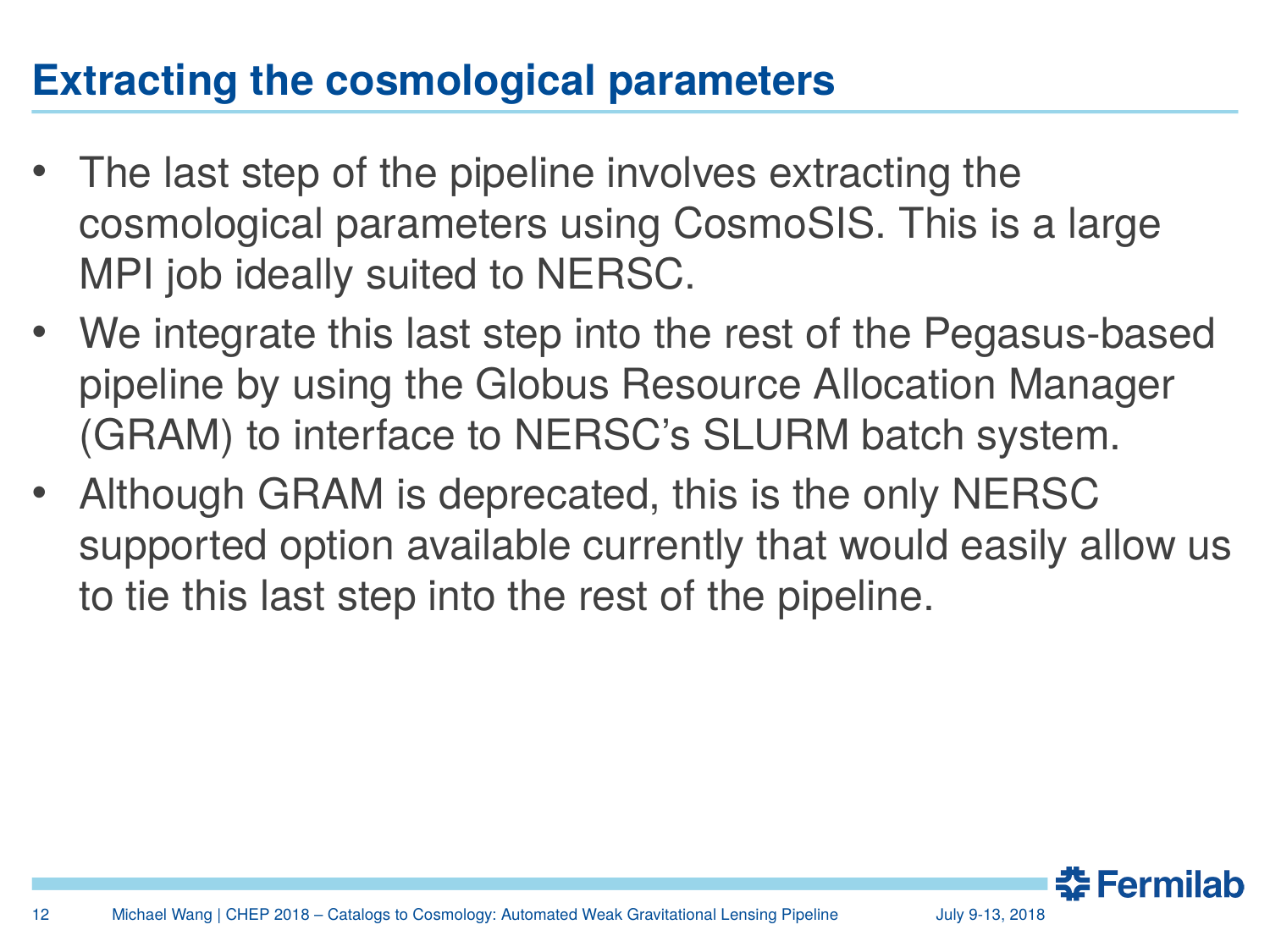

# Extracting the cosmological parameters
The last step of the pipeline involves extracting the cosmological parameters using CosmoSIS. This is a large MPI job ideally suited to NERSC.
We integrate this last step into the rest of the Pegasus-based pipeline by using the Globus Resource Allocation Manager (GRAM) to interface to NERSC’s SLURM batch system.
Although GRAM is deprecated, this is the only NERSC supported option available currently that would easily allow us to tie this last step into the rest of the pipeline.
12
Michael Wang | CHEP 2018 – Catalogs to Cosmology: Automated Weak Gravitational Lensing Pipeline
July 9-13, 2018